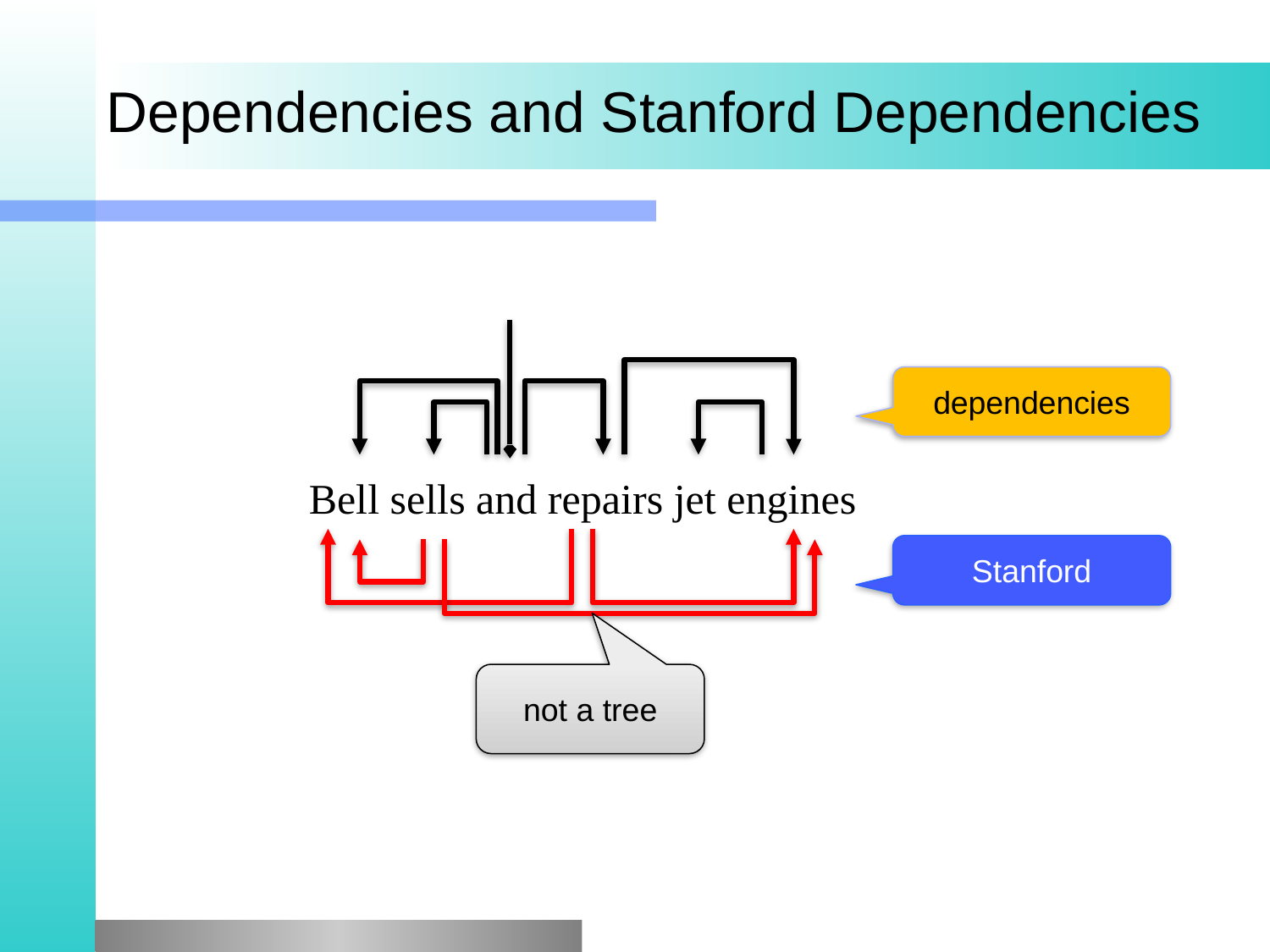

# Dependencies and Stanford Dependencies

dependencies

Bell sells and repairs jet engines

Stanford

not a tree